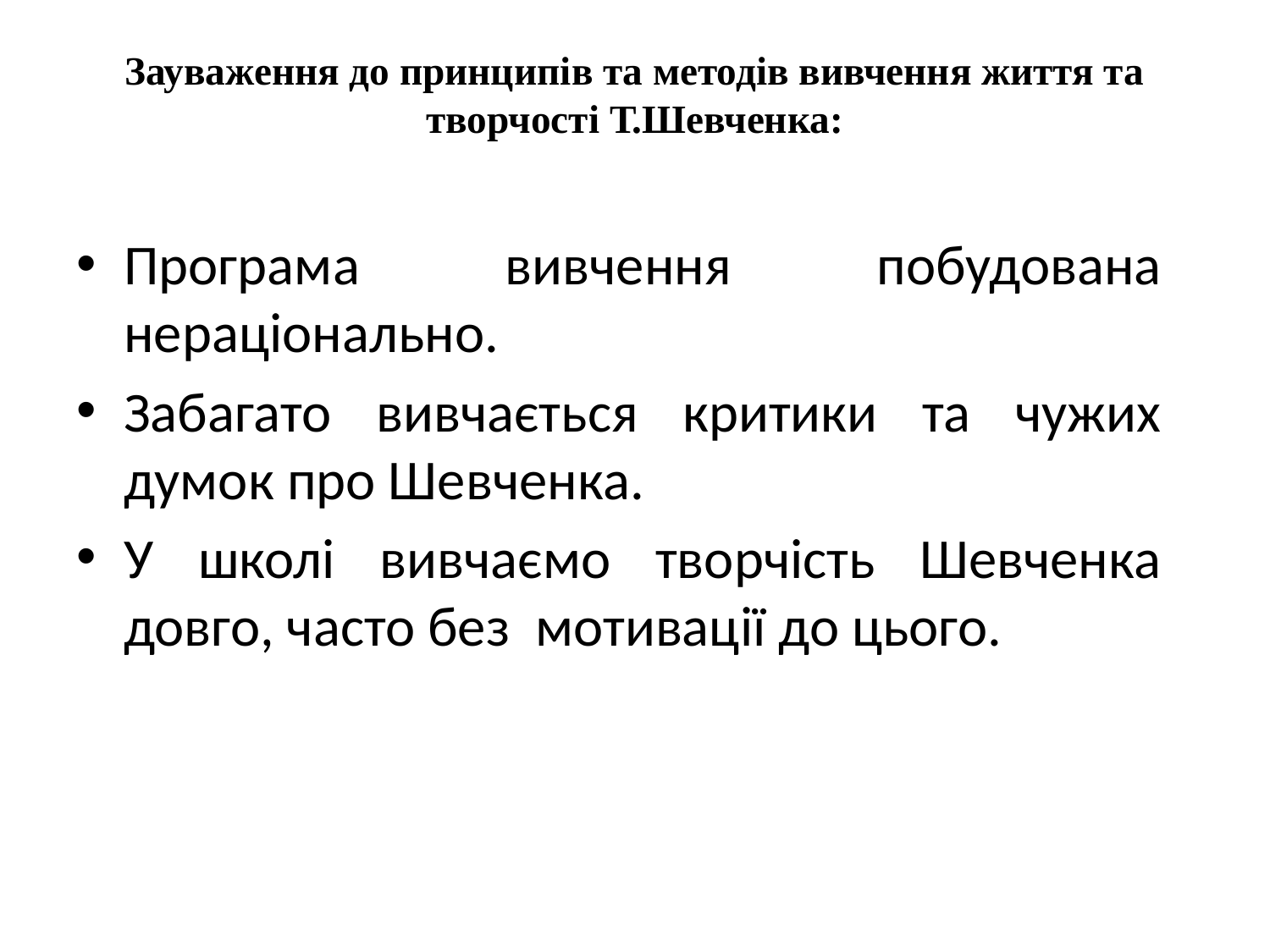

# Зауваження до принципів та методів вивчення життя та творчості Т.Шевченка:
Програма вивчення побудована нераціонально.
Забагато вивчається критики та чужих думок про Шевченка.
У школі вивчаємо творчість Шевченка довго, часто без  мотивації до цього.